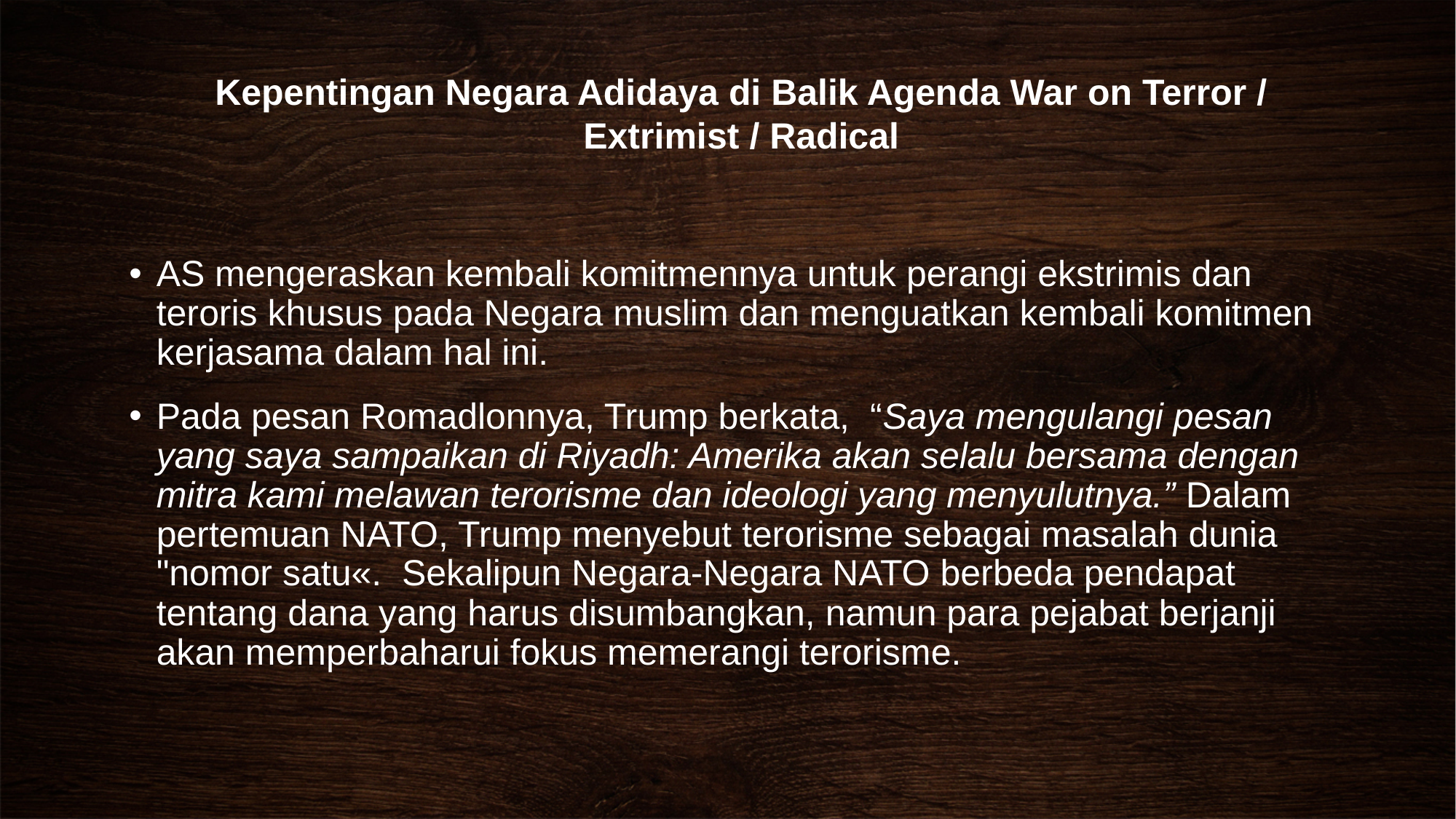

Kepentingan Negara Adidaya di Balik Agenda War on Terror / Extrimist / Radical

AS mengeraskan kembali komitmennya untuk perangi ekstrimis dan teroris khusus pada Negara muslim dan menguatkan kembali komitmen kerjasama dalam hal ini.
Pada pesan Romadlonnya, Trump berkata,  “Saya mengulangi pesan yang saya sampaikan di Riyadh: Amerika akan selalu bersama dengan mitra kami melawan terorisme dan ideologi yang menyulutnya.” Dalam pertemuan NATO, Trump menyebut terorisme sebagai masalah dunia "nomor satu«.  Sekalipun Negara-Negara NATO berbeda pendapat tentang dana yang harus disumbangkan, namun para pejabat berjanji akan memperbaharui fokus memerangi terorisme.